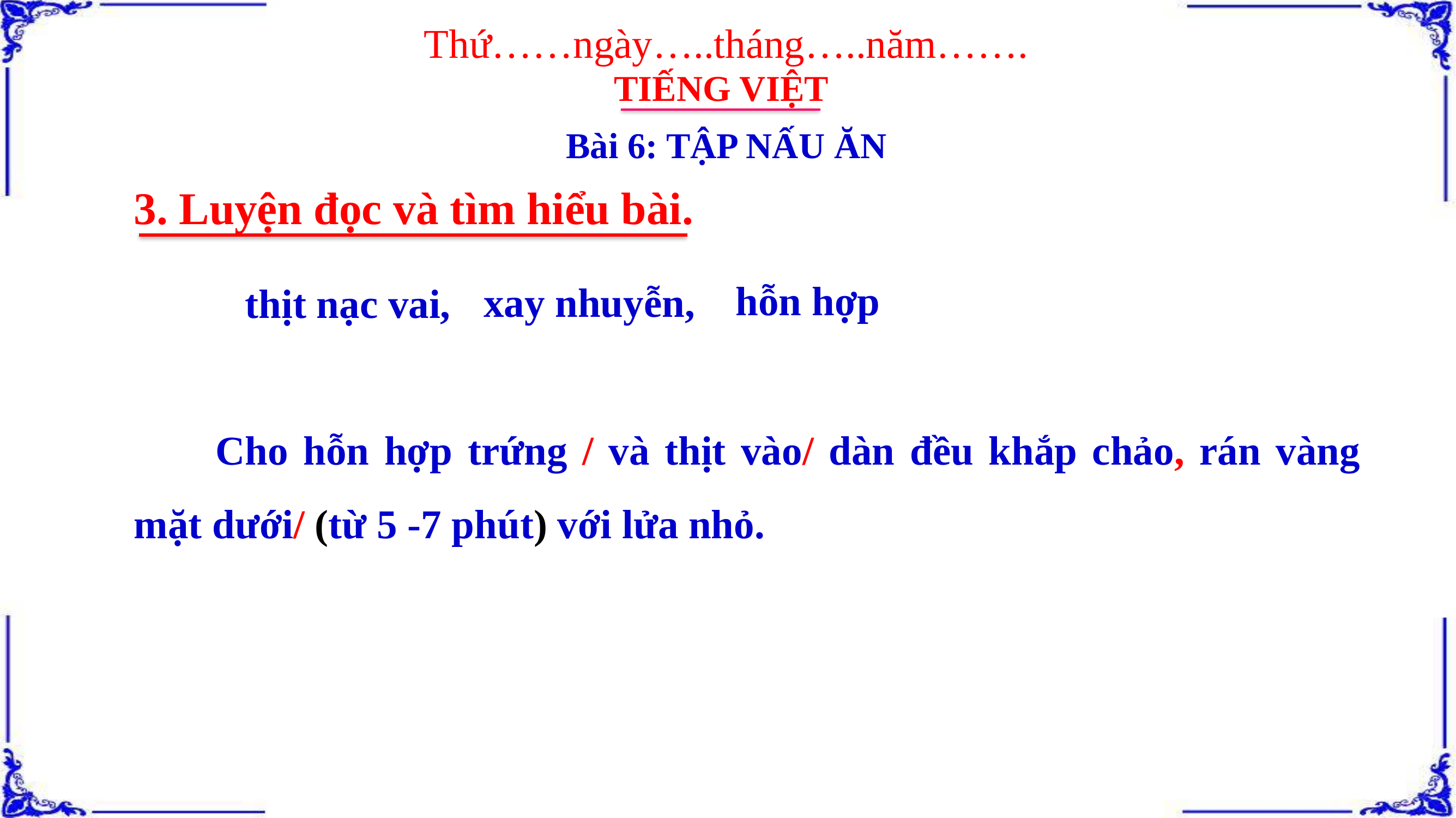

Thứ……ngày…..tháng…..năm…….
TIẾNG VIỆT
Bài 6: TẬP NẤU ĂN
3. Luyện đọc và tìm hiểu bài.
hỗn hợp
xay nhuyễn,
thịt nạc vai,
	Cho hỗn hợp trứng / và thịt vào/ dàn đều khắp chảo, rán vàng mặt dưới/ (từ 5 -7 phút) với lửa nhỏ.